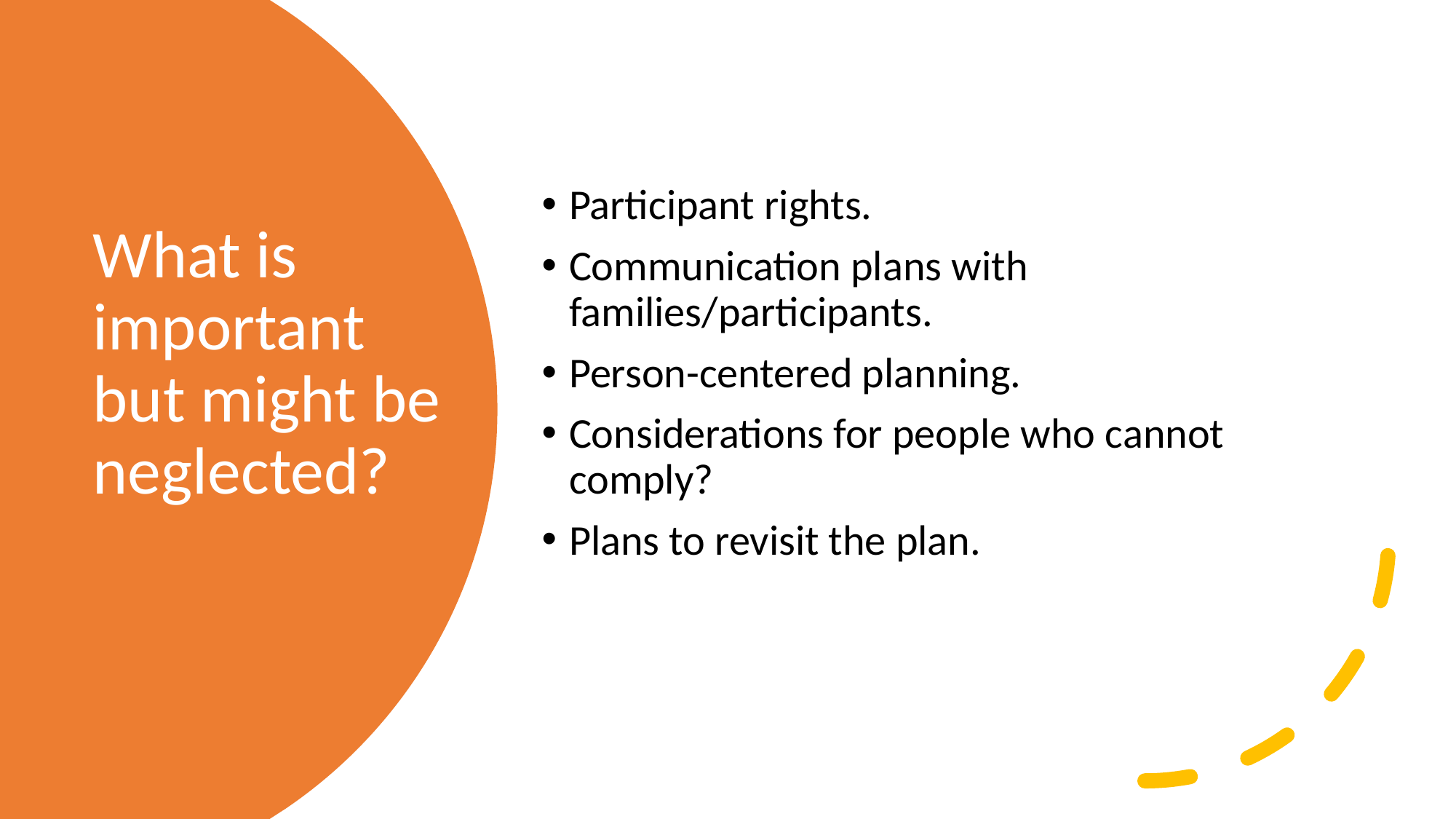

Participant rights.
Communication plans with families/participants.
Person-centered planning.
Considerations for people who cannot comply?
Plans to revisit the plan.

# What is important but might be neglected?